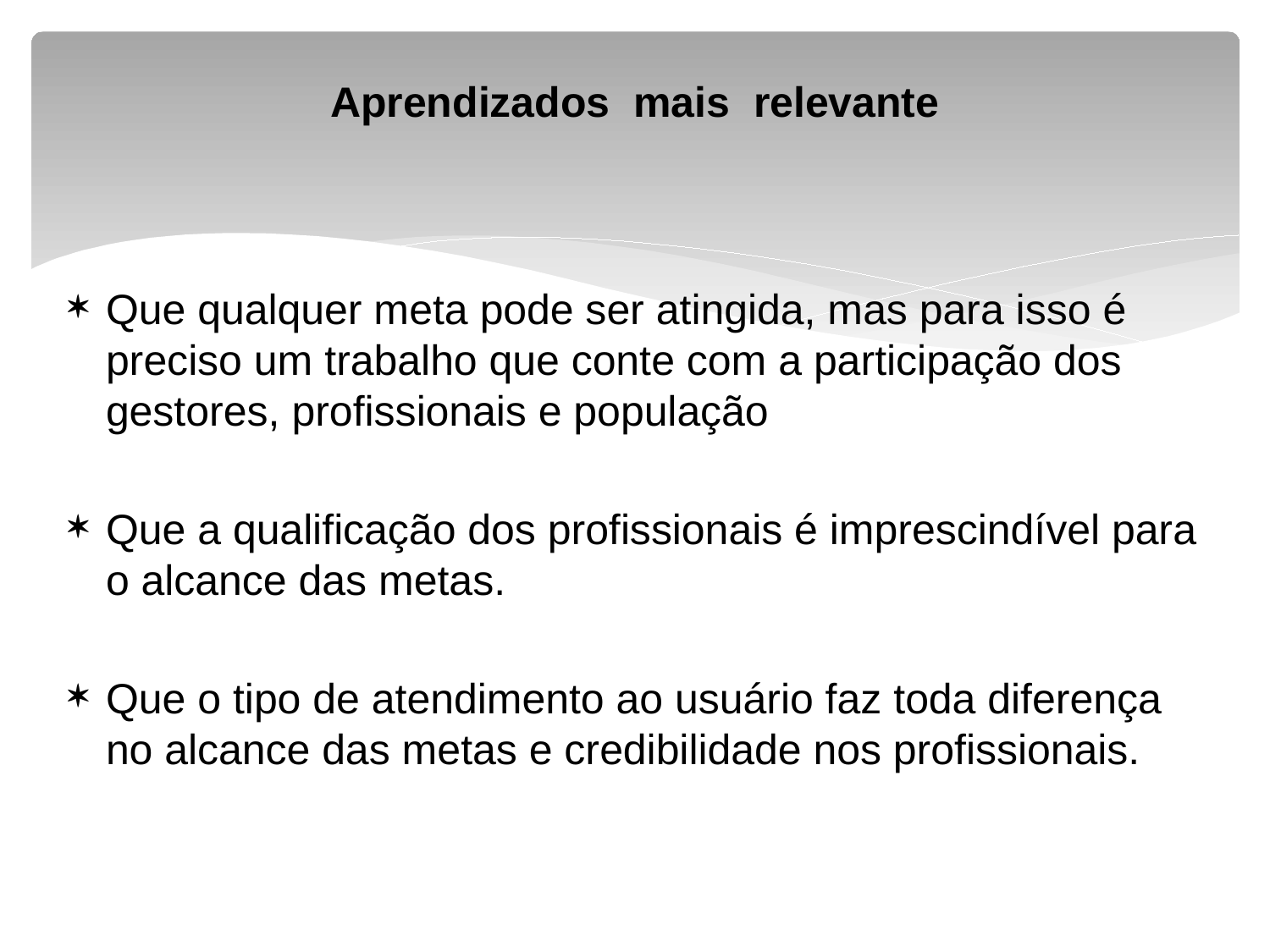

# Aprendizados  mais  relevante
Que qualquer meta pode ser atingida, mas para isso é preciso um trabalho que conte com a participação dos gestores, profissionais e população

Que a qualificação dos profissionais é imprescindível para o alcance das metas.

Que o tipo de atendimento ao usuário faz toda diferença no alcance das metas e credibilidade nos profissionais.